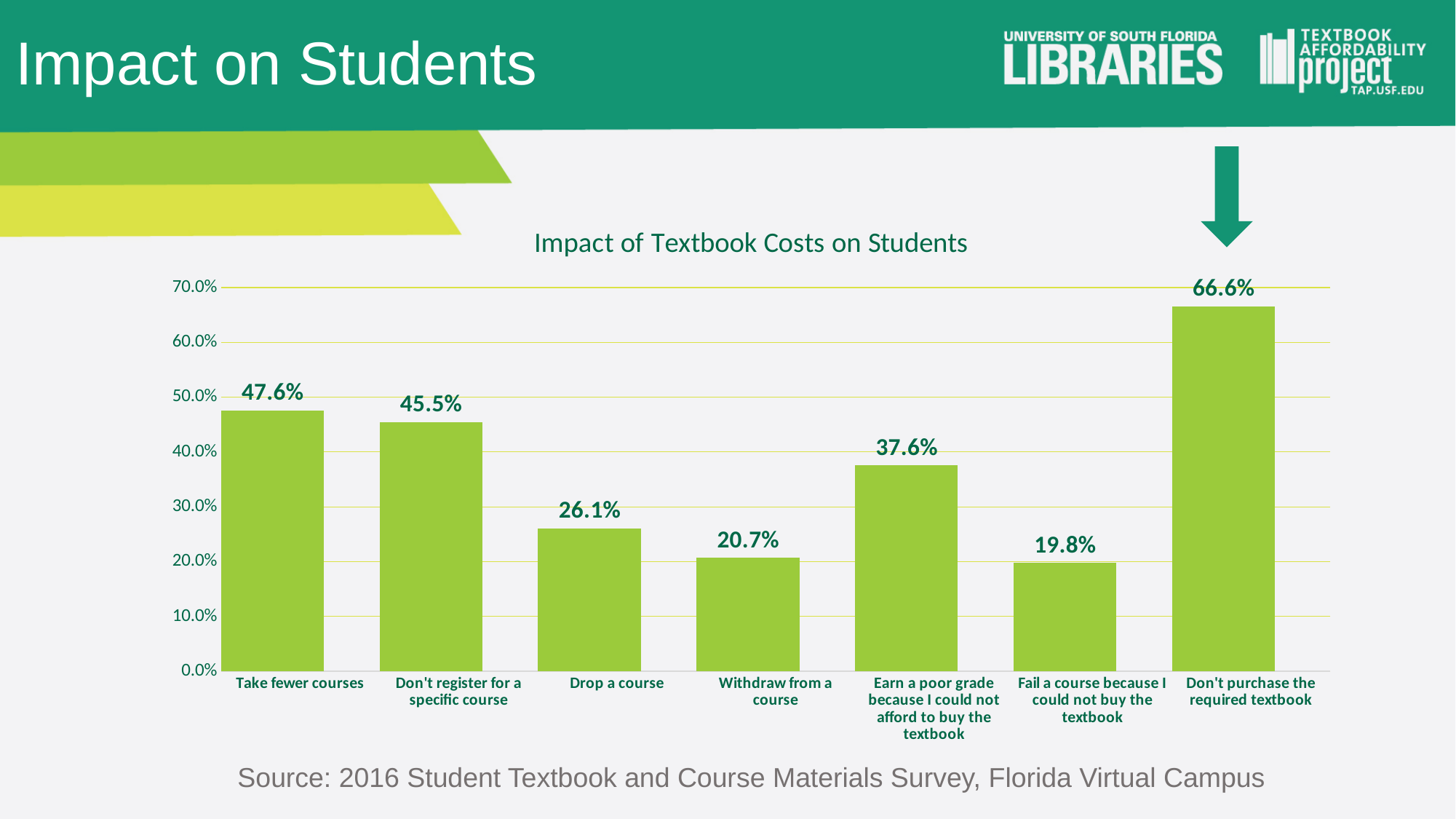

# Impact on Students

### Chart: Impact of Textbook Costs on Students

| Category | Series 1 | Column1 | Column2 |
|---|---|---|---|
| Take fewer courses | 0.476 | None | None |
| Don't register for a specific course | 0.455 | None | None |
| Drop a course | 0.261 | None | None |
| Withdraw from a course | 0.207 | None | None |
| Earn a poor grade because I could not afford to buy the textbook | 0.376 | None | None |
| Fail a course because I could not buy the textbook | 0.198 | None | None |
| Don't purchase the required textbook | 0.666 | None | None |
Source: 2016 Student Textbook and Course Materials Survey, Florida Virtual Campus